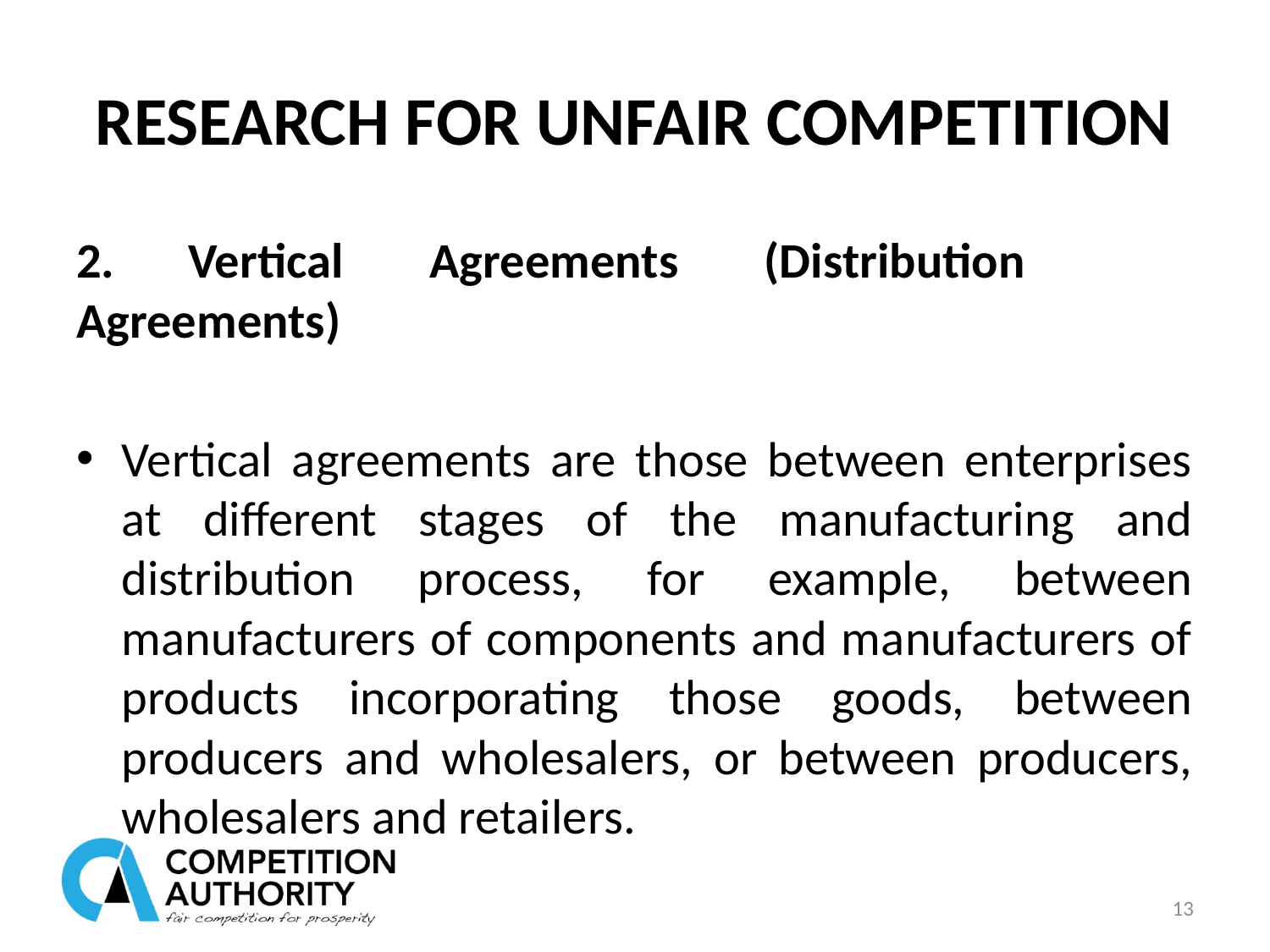

# RESEARCH FOR UNFAIR COMPETITION
2.	Vertical Agreements (Distribution 	Agreements)

Vertical agreements are those between enterprises at different stages of the manufacturing and distribution process, for example, between manufacturers of components and manufacturers of products incorporating those goods, between producers and wholesalers, or between producers, wholesalers and retailers.
13